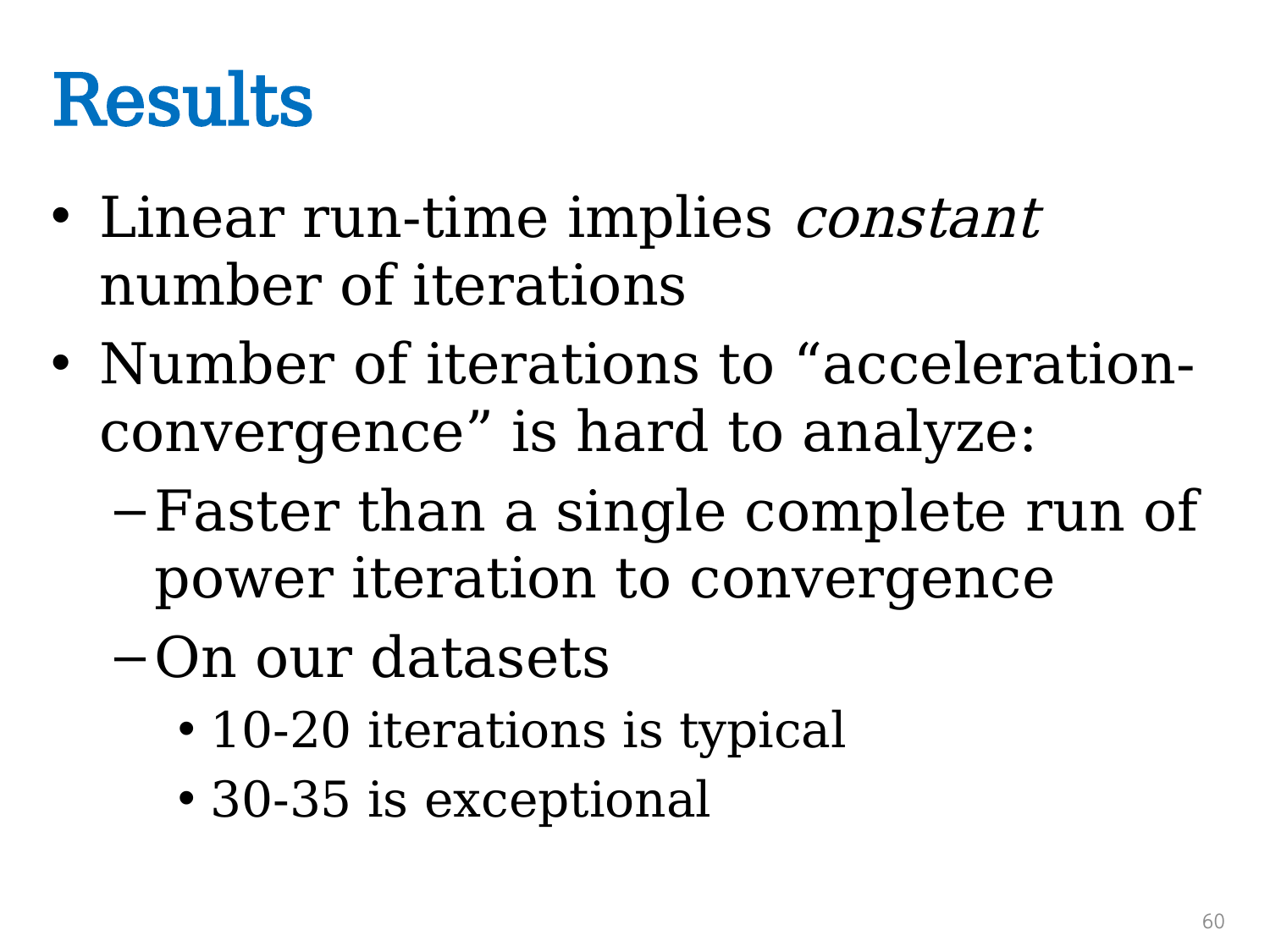

# Results
Linear run-time implies constant number of iterations
Number of iterations to “acceleration-convergence” is hard to analyze:
Faster than a single complete run of power iteration to convergence
On our datasets
10-20 iterations is typical
30-35 is exceptional
60